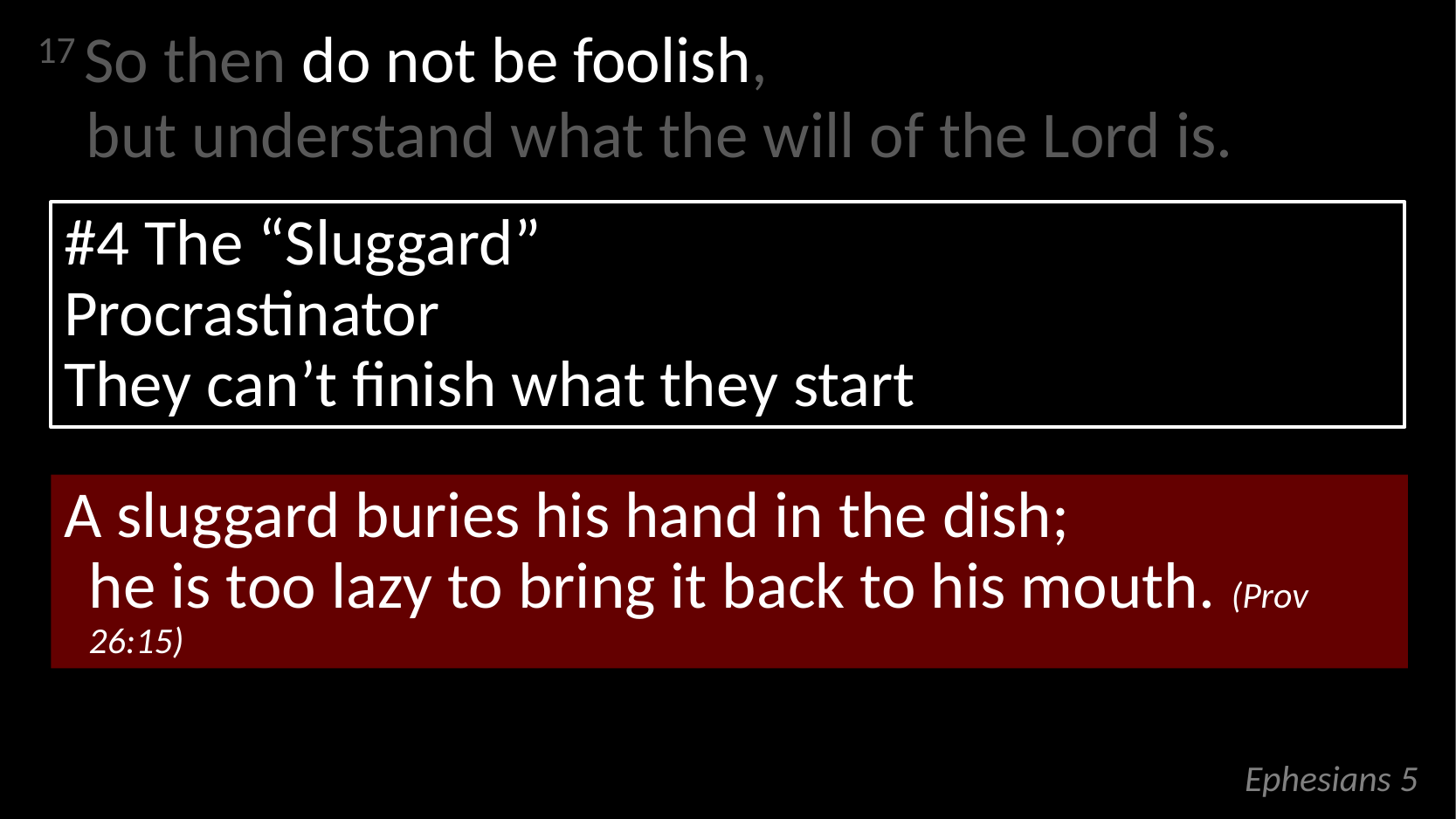

17 So then do not be foolish,
but understand what the will of the Lord is.
#4 The “Sluggard”
Procrastinator
They can’t finish what they start
A sluggard buries his hand in the dish;
he is too lazy to bring it back to his mouth. (Prov 26:15)
# Ephesians 5